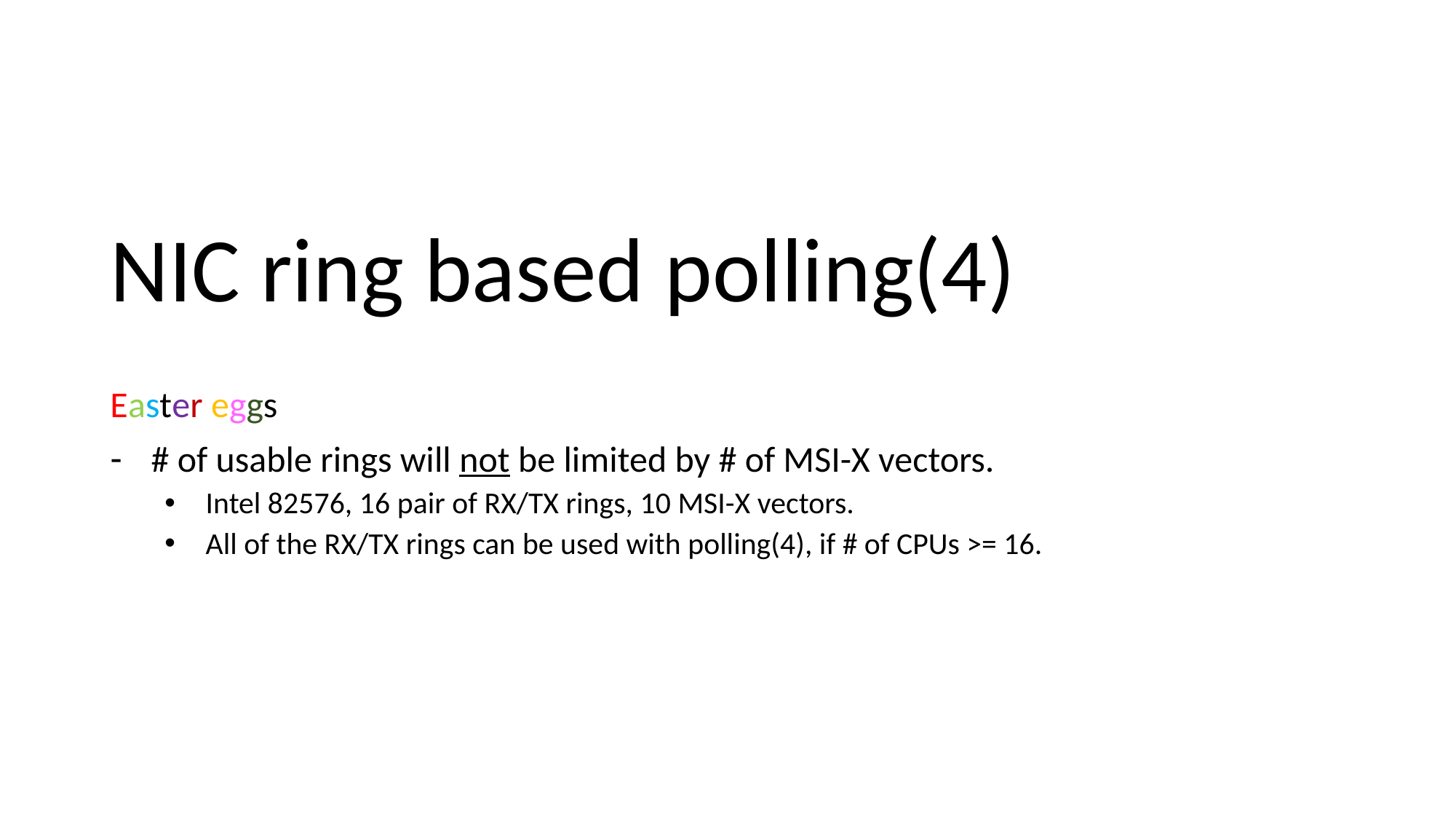

# NIC ring based polling(4)
Easter eggs
# of usable rings will not be limited by # of MSI-X vectors.
Intel 82576, 16 pair of RX/TX rings, 10 MSI-X vectors.
All of the RX/TX rings can be used with polling(4), if # of CPUs >= 16.